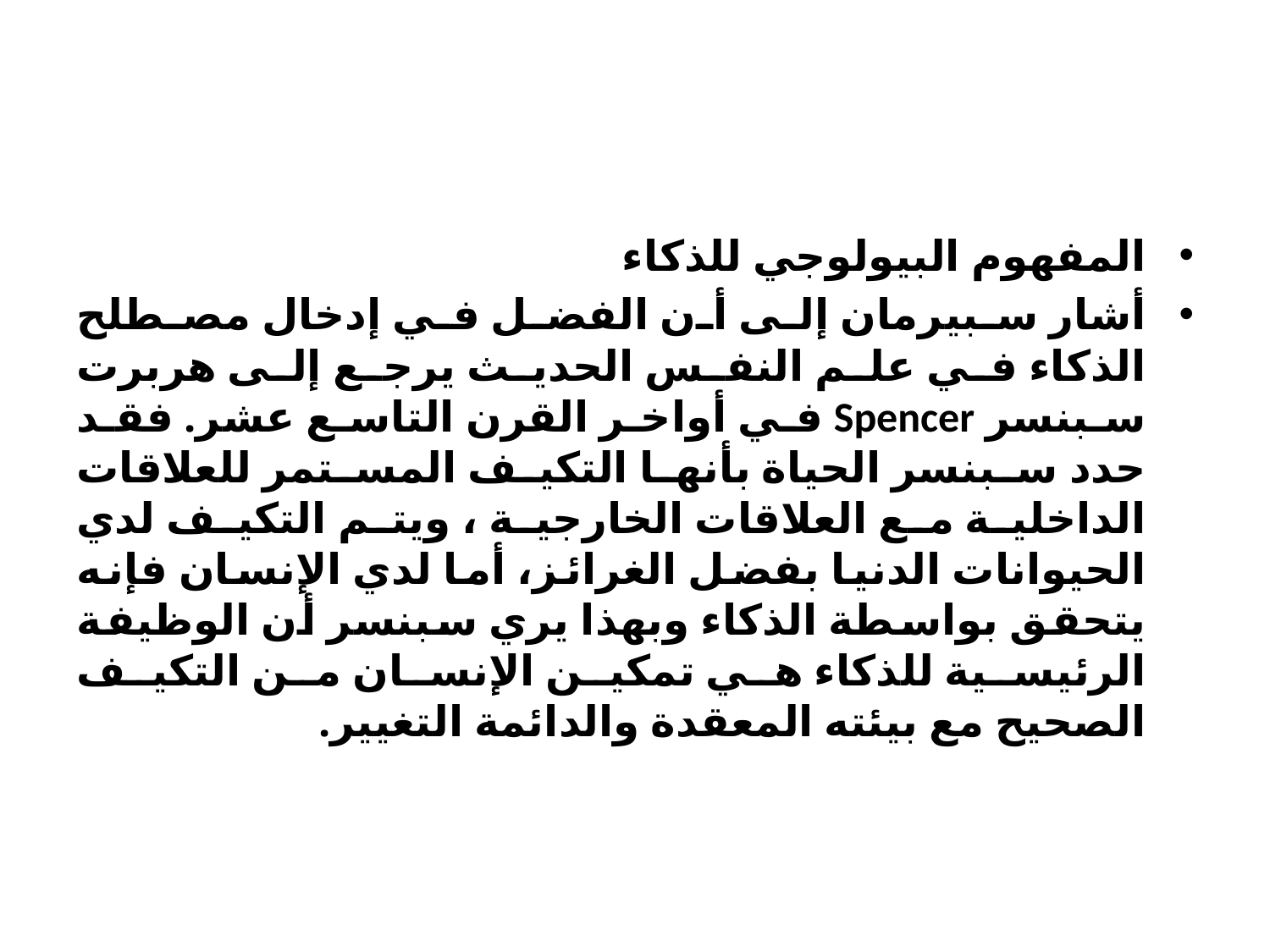

#
المفهوم البيولوجي للذكاء
أشار سبيرمان إلى أن الفضل في إدخال مصطلح الذكاء في علم النفس الحديث يرجع إلى هربرت سبنسر Spencer في أواخر القرن التاسع عشر. فقد حدد سبنسر الحياة بأنها التكيف المستمر للعلاقات الداخلية مع العلاقات الخارجية ، ويتم التكيف لدي الحيوانات الدنيا بفضل الغرائز، أما لدي الإنسان فإنه يتحقق بواسطة الذكاء وبهذا يري سبنسر أن الوظيفة الرئيسية للذكاء هي تمكين الإنسان من التكيف الصحيح مع بيئته المعقدة والدائمة التغيير.